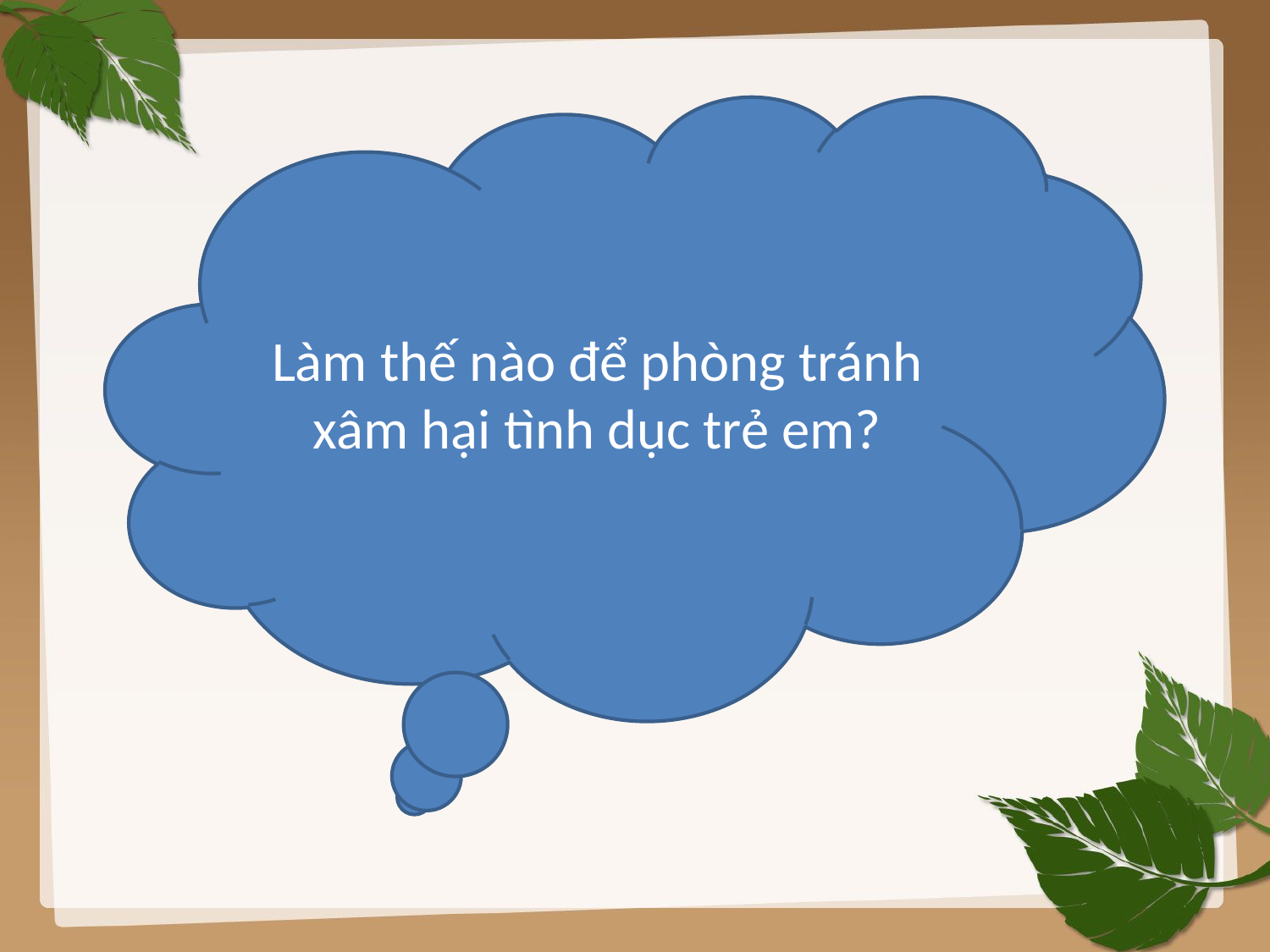

Làm thế nào để phòng tránh xâm hại tình dục trẻ em?